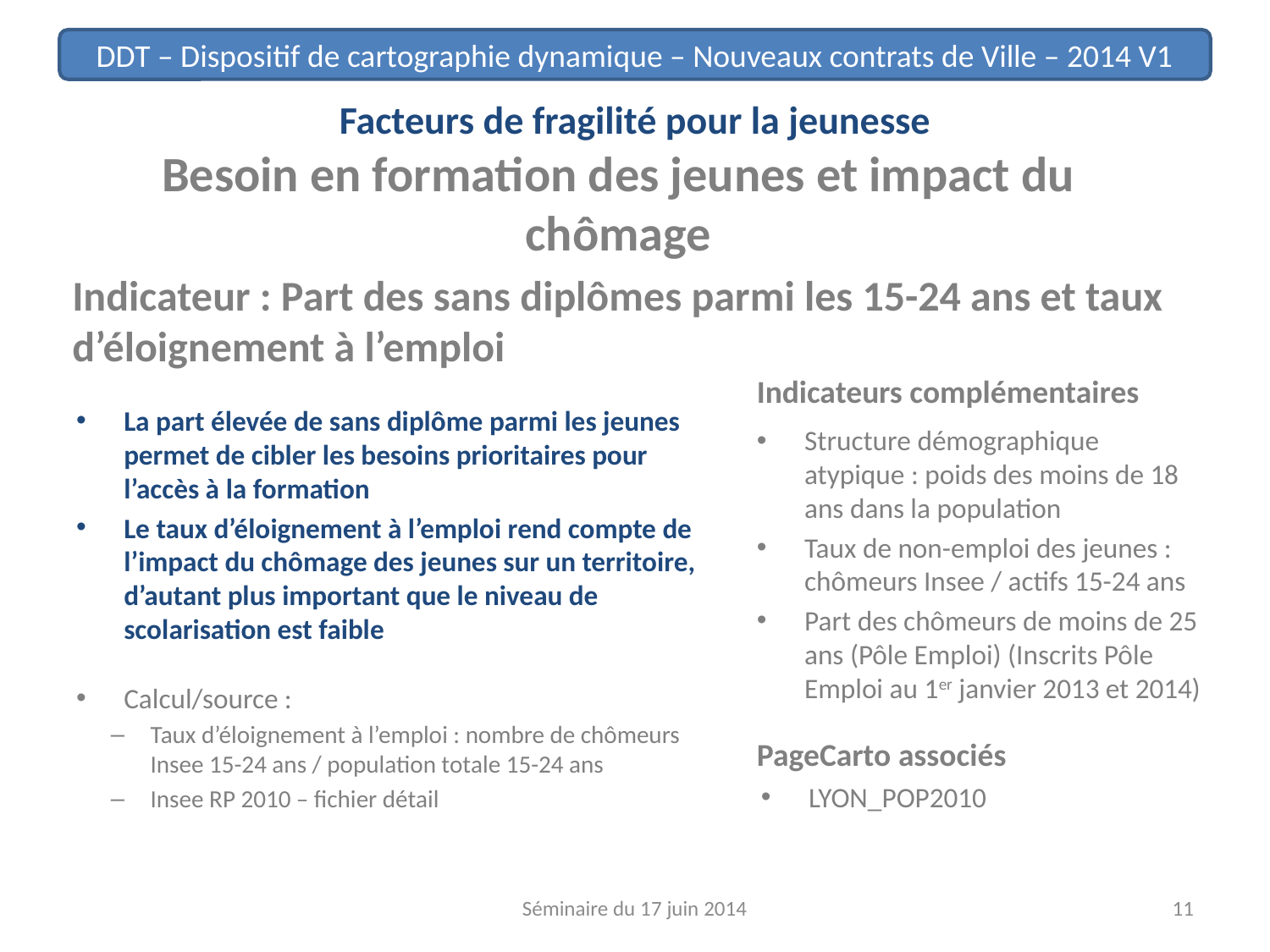

# Facteurs de fragilité pour la jeunesse
Besoin en formation des jeunes et impact du chômage
Indicateur : Part des sans diplômes parmi les 15-24 ans et taux d’éloignement à l’emploi
Indicateurs complémentaires
La part élevée de sans diplôme parmi les jeunes permet de cibler les besoins prioritaires pour l’accès à la formation
Le taux d’éloignement à l’emploi rend compte de l’impact du chômage des jeunes sur un territoire, d’autant plus important que le niveau de scolarisation est faible

Calcul/source :
Taux d’éloignement à l’emploi : nombre de chômeurs Insee 15-24 ans / population totale 15-24 ans
Insee RP 2010 – fichier détail
Structure démographique atypique : poids des moins de 18 ans dans la population
Taux de non-emploi des jeunes : chômeurs Insee / actifs 15-24 ans
Part des chômeurs de moins de 25 ans (Pôle Emploi) (Inscrits Pôle Emploi au 1er janvier 2013 et 2014)

PageCarto associés
LYON_POP2010

Séminaire du 17 juin 2014
11